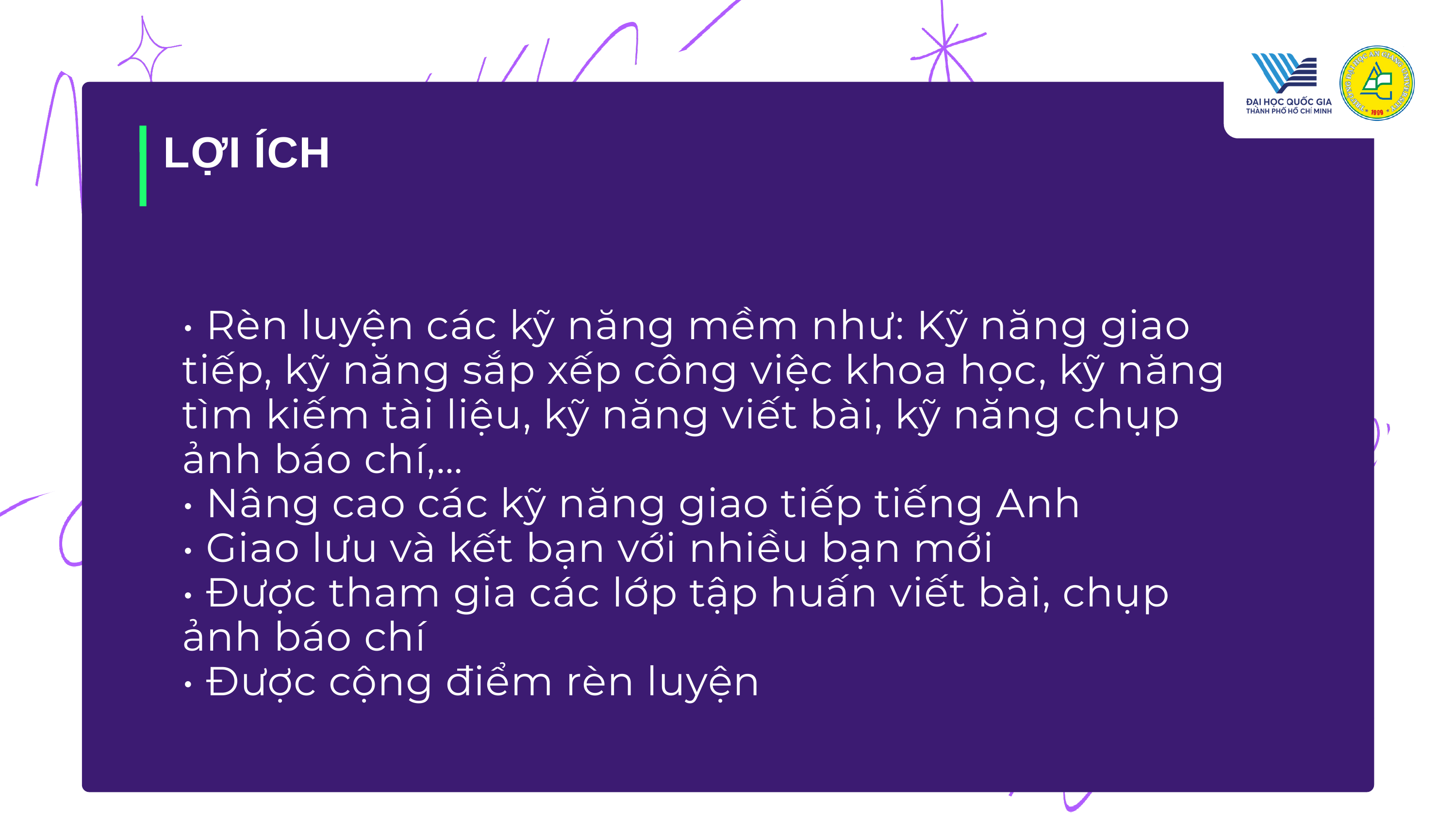

LỢI ÍCH

• Rèn luyện các kỹ năng mềm như: Kỹ năng giao tiếp, kỹ năng sắp xếp công việc khoa học, kỹ năng tìm kiếm tài liệu, kỹ năng viết bài, kỹ năng chụp ảnh báo chí,…
• Nâng cao các kỹ năng giao tiếp tiếng Anh
• Giao lưu và kết bạn với nhiều bạn mới
• Được tham gia các lớp tập huấn viết bài, chụp ảnh báo chí
• Được cộng điểm rèn luyện